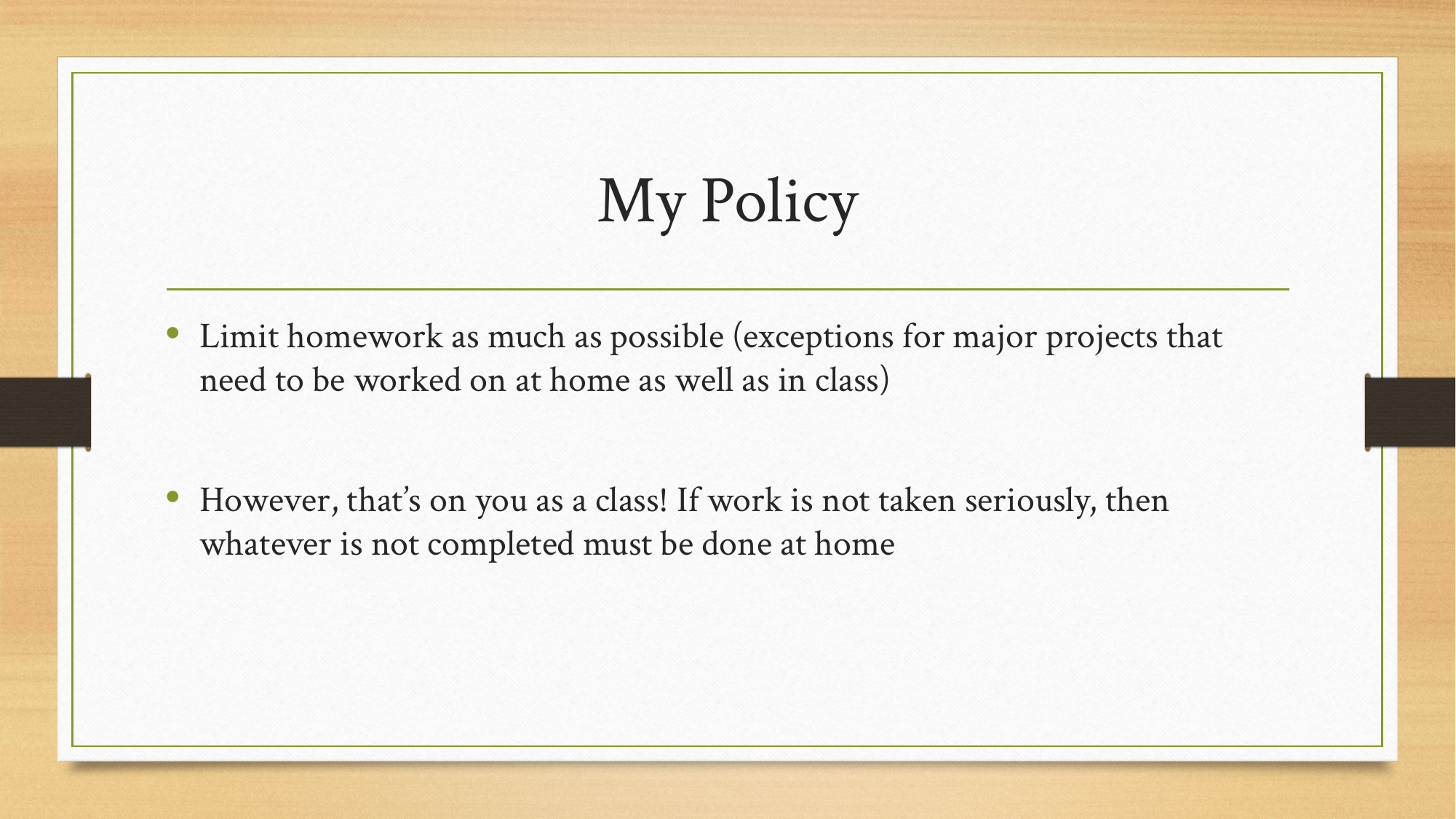

# My Policy
Limit homework as much as possible (exceptions for major projects that need to be worked on at home as well as in class)

However, that’s on you as a class! If work is not taken seriously, then whatever is not completed must be done at home